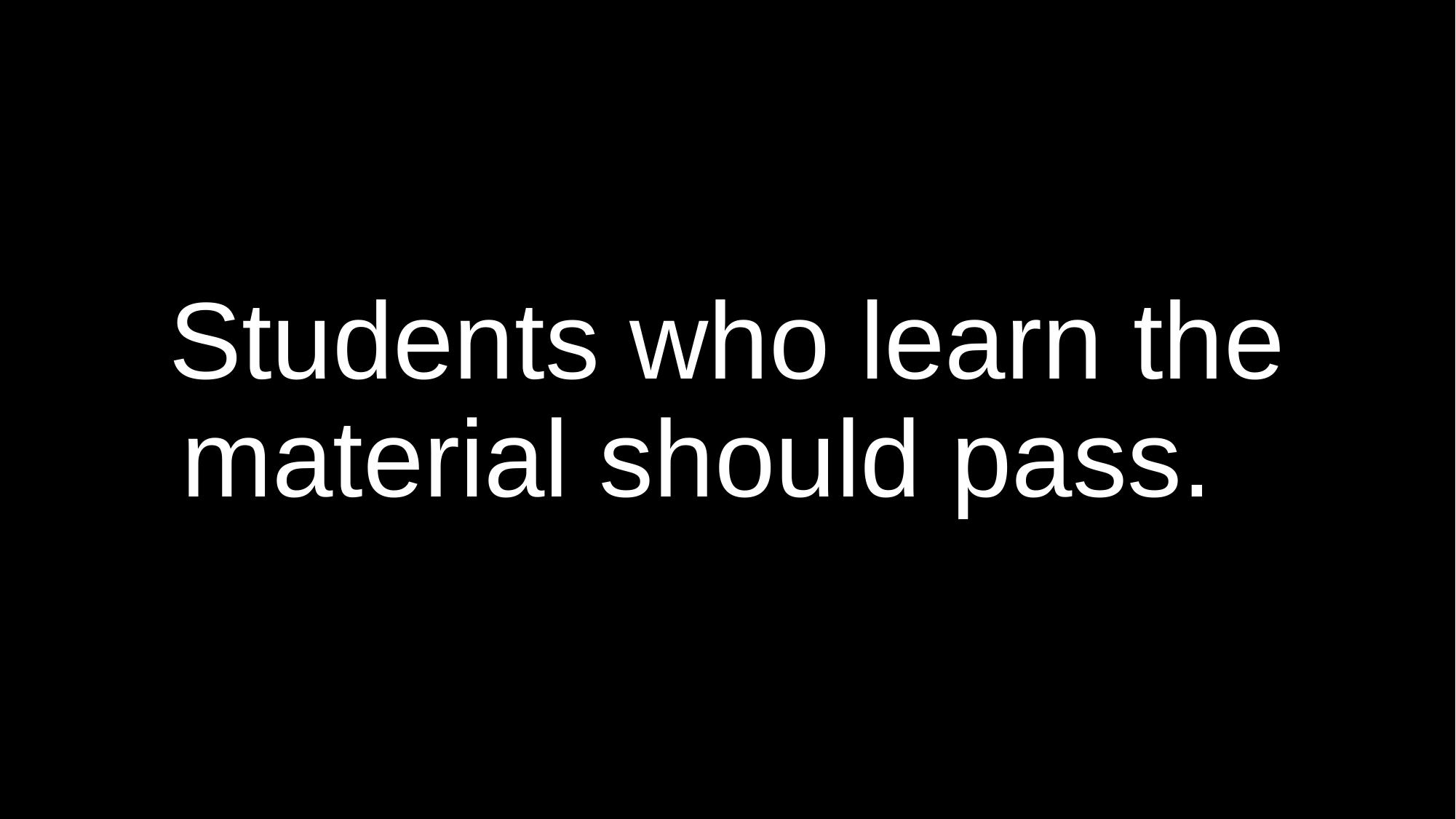

Students who learn the material should pass.